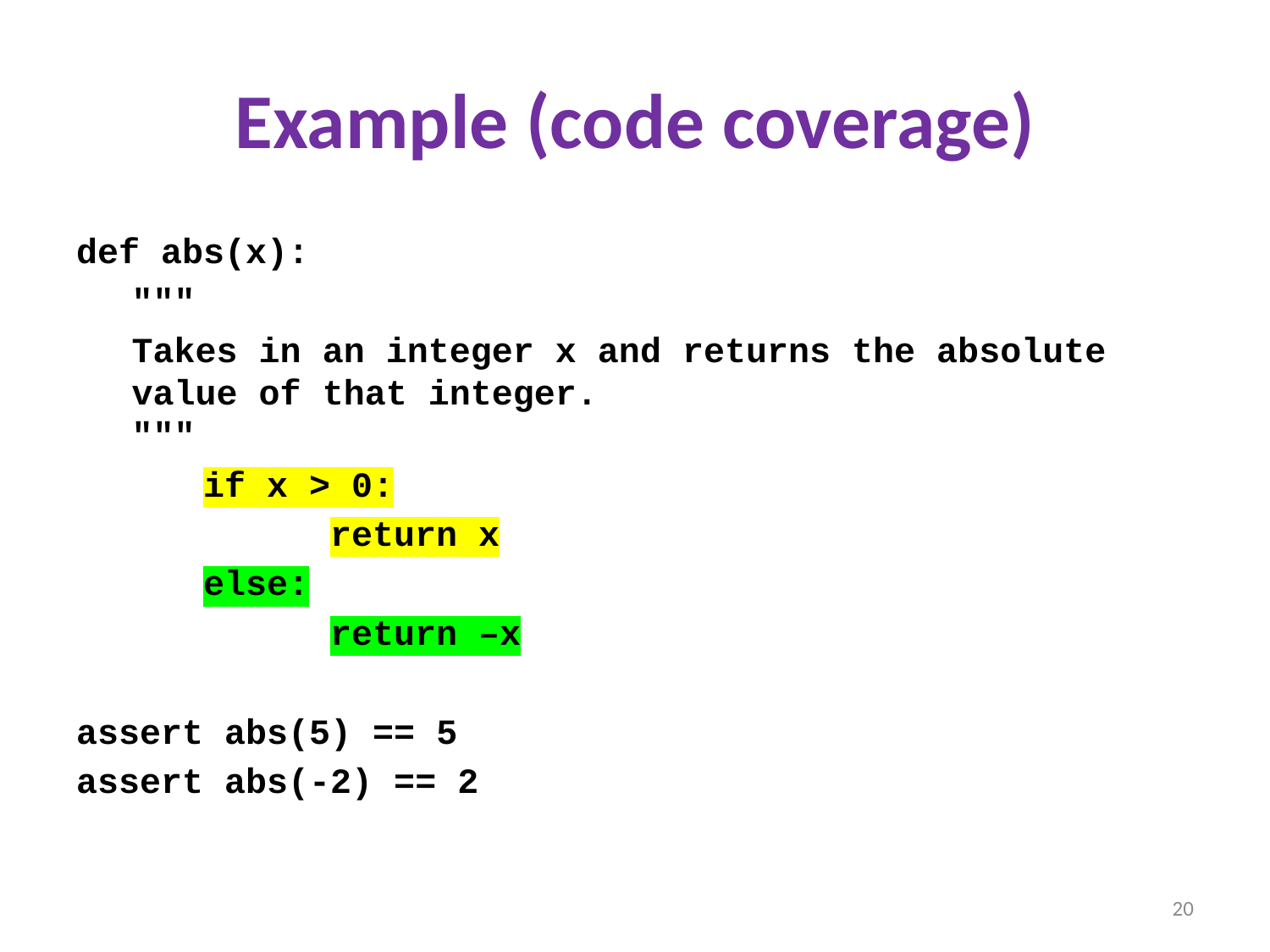

# Example (code coverage)
def abs(x):
"""
Takes in an integer x and returns the absolute value of that integer.
"""
	if x > 0:
		return x
	else:
		return –x

assert abs(5) == 5
assert abs(-2) == 2
20